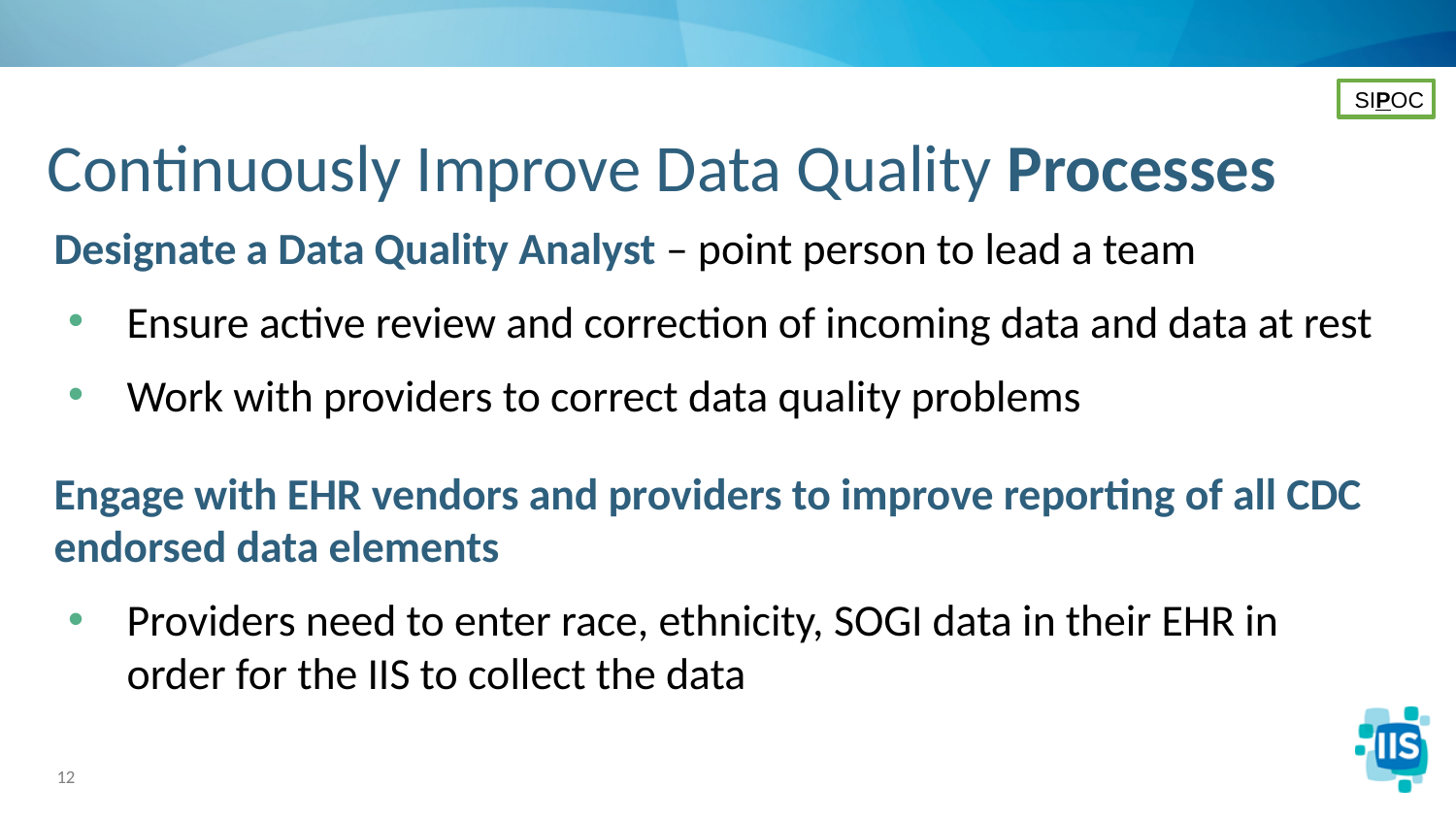

SIPOC
# Continuously Improve Data Quality Processes
Designate a Data Quality Analyst – point person to lead a team
Ensure active review and correction of incoming data and data at rest
Work with providers to correct data quality problems
Engage with EHR vendors and providers to improve reporting of all CDC endorsed data elements
Providers need to enter race, ethnicity, SOGI data in their EHR in order for the IIS to collect the data